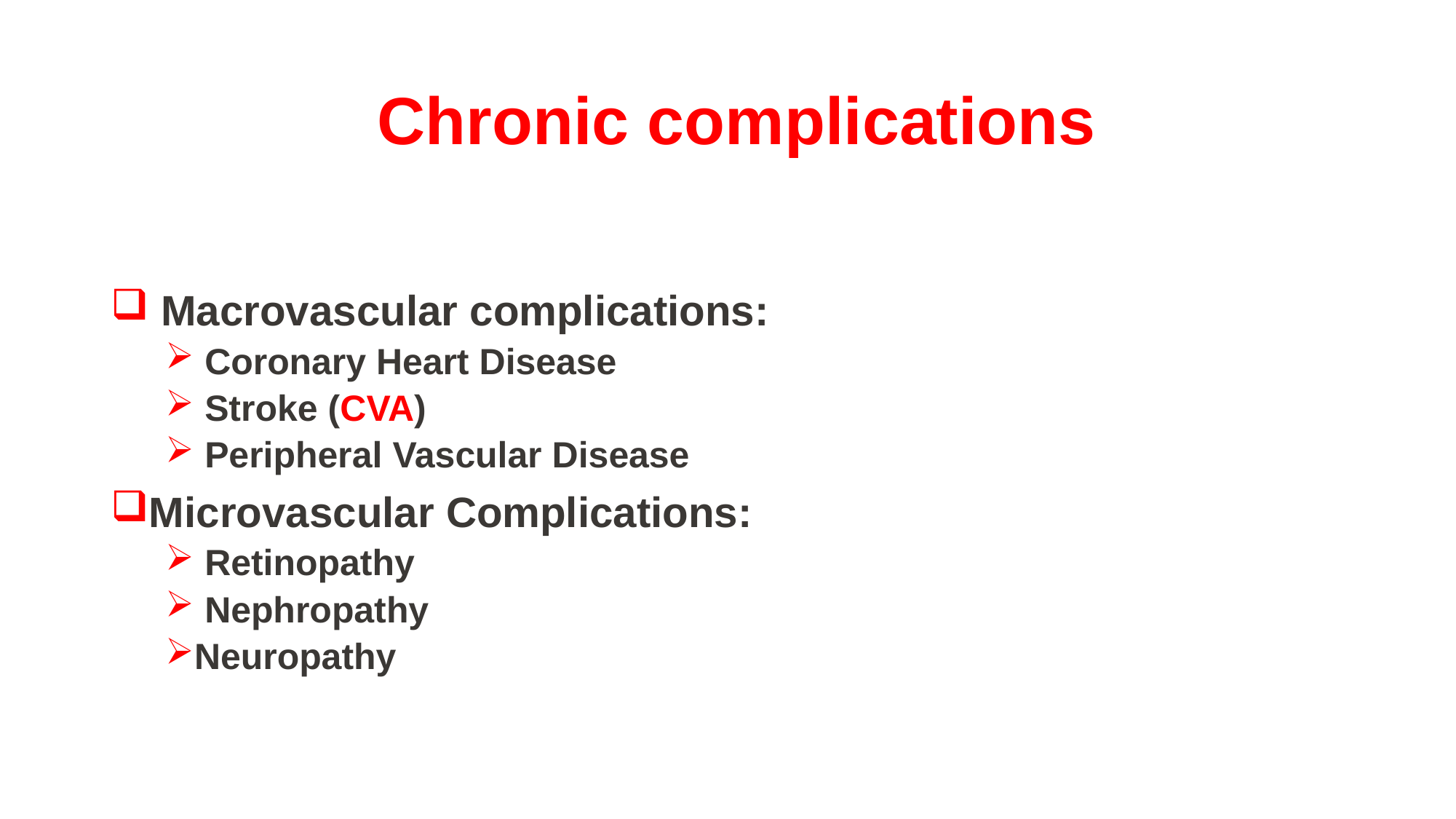

# Chronic complications

 Macrovascular complications:
 Coronary Heart Disease
 Stroke (CVA)
 Peripheral Vascular Disease
Microvascular Complications:
 Retinopathy
 Nephropathy
Neuropathy